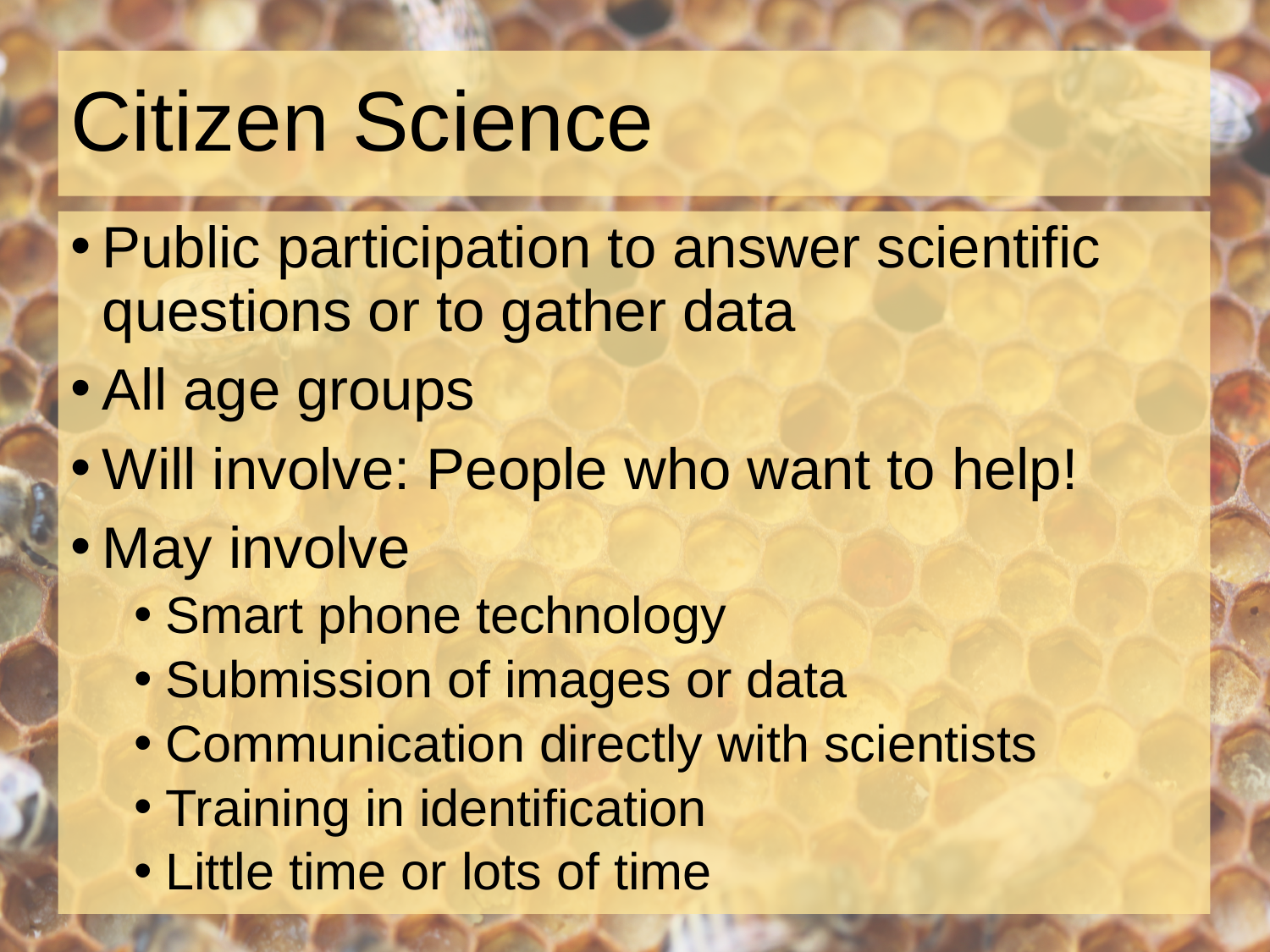

# Citizen Science
Public participation to answer scientific questions or to gather data
All age groups
Will involve: People who want to help!
May involve
Smart phone technology
Submission of images or data
Communication directly with scientists
Training in identification
Little time or lots of time